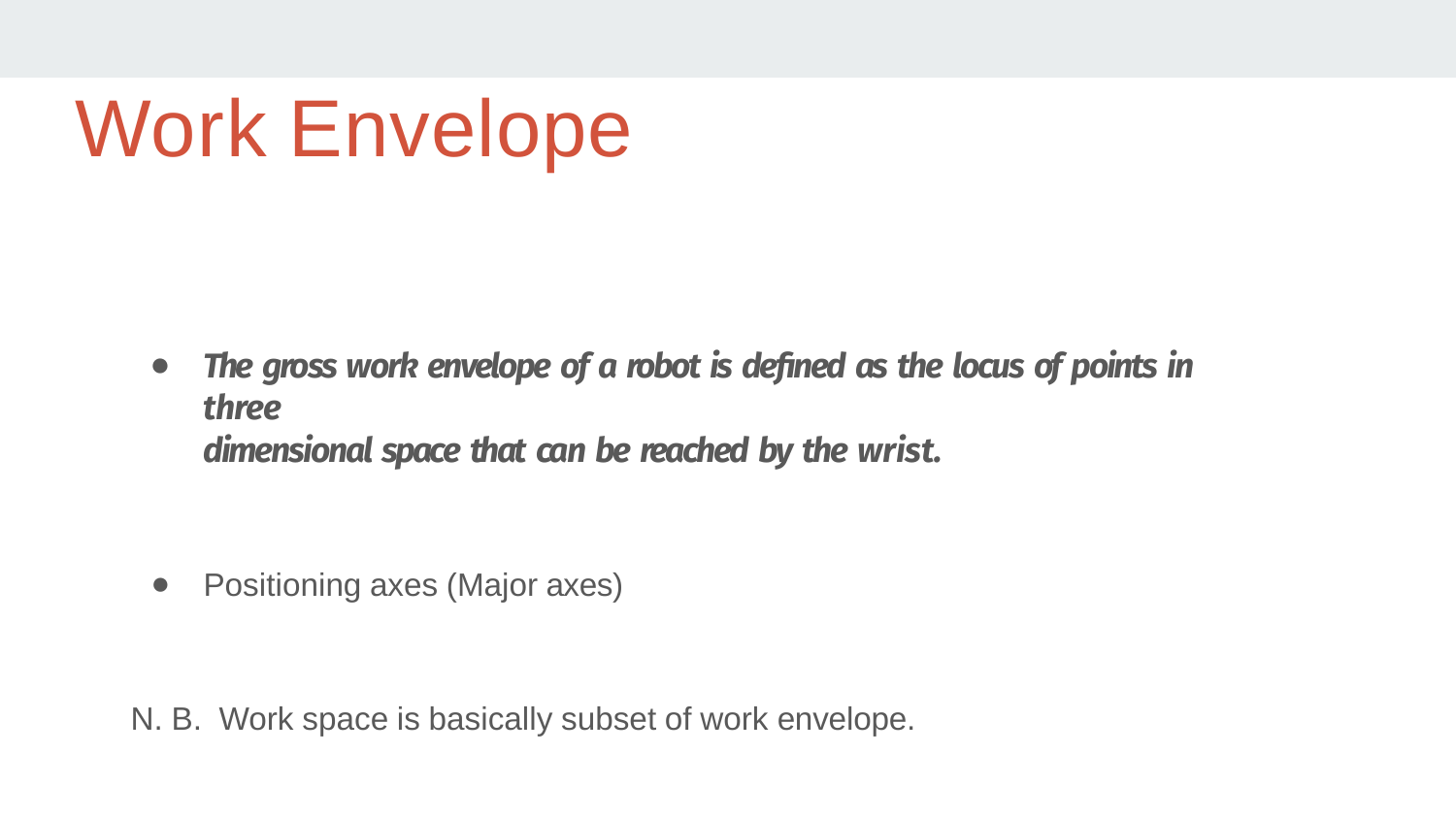

# Work Envelope
The gross work envelope of a robot is defined as the locus of points in three
dimensional space that can be reached by the wrist.

Positioning axes (Major axes)

N. B. Work space is basically subset of work envelope.